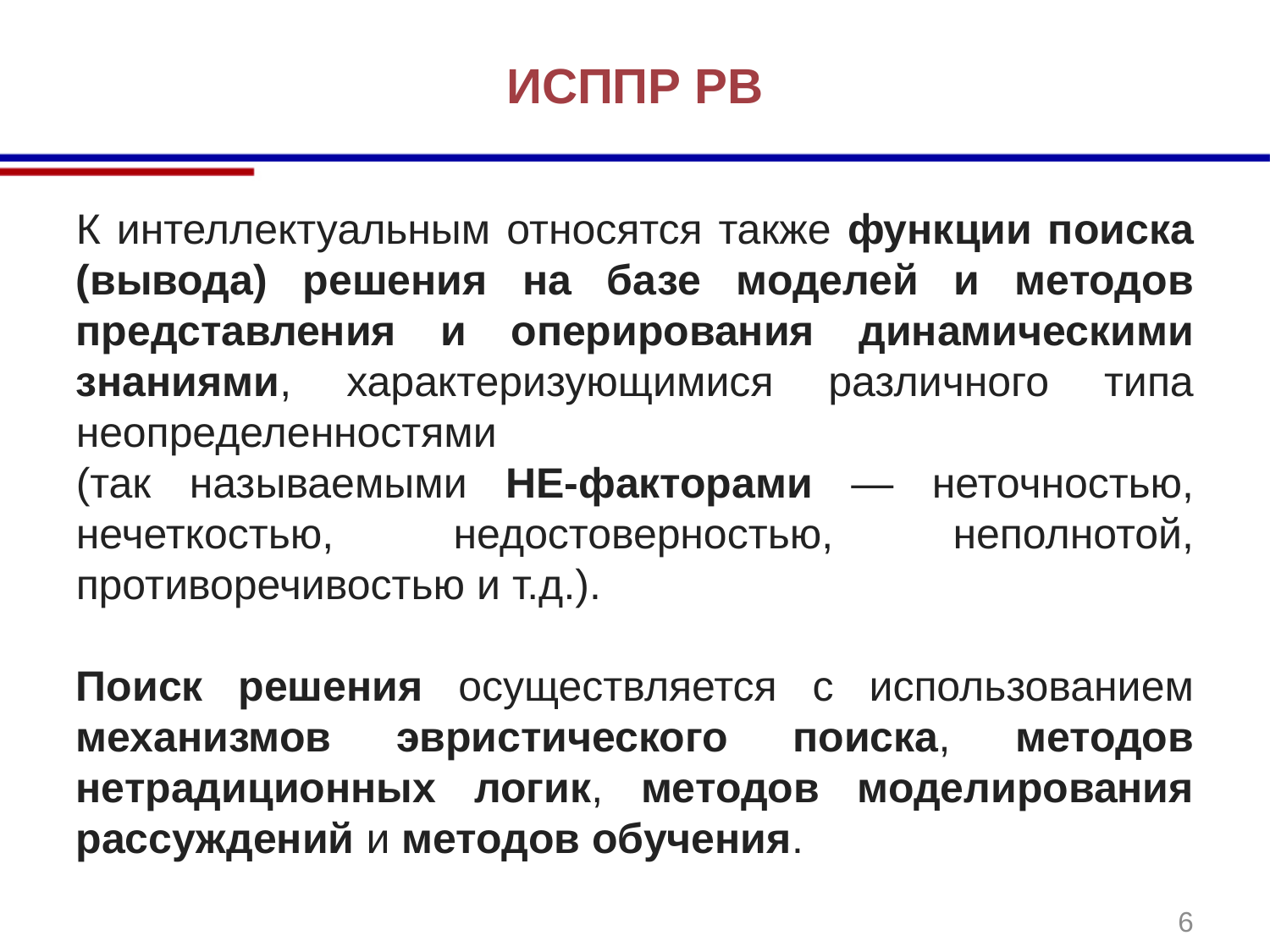

# ИСППР РВ
К интеллектуальным относятся также функции поиска (вывода) решения на базе моделей и методов представления и оперирования динамическими знаниями, характеризующимися различного типа неопределенностями
(так называемыми НЕ-факторами — неточностью, нечеткостью, недостоверностью, неполнотой, противоречивостью и т.д.).

Поиск решения осуществляется с использованием механизмов эвристического поиска, методов нетрадиционных логик, методов моделирования рассуждений и методов обучения.
6